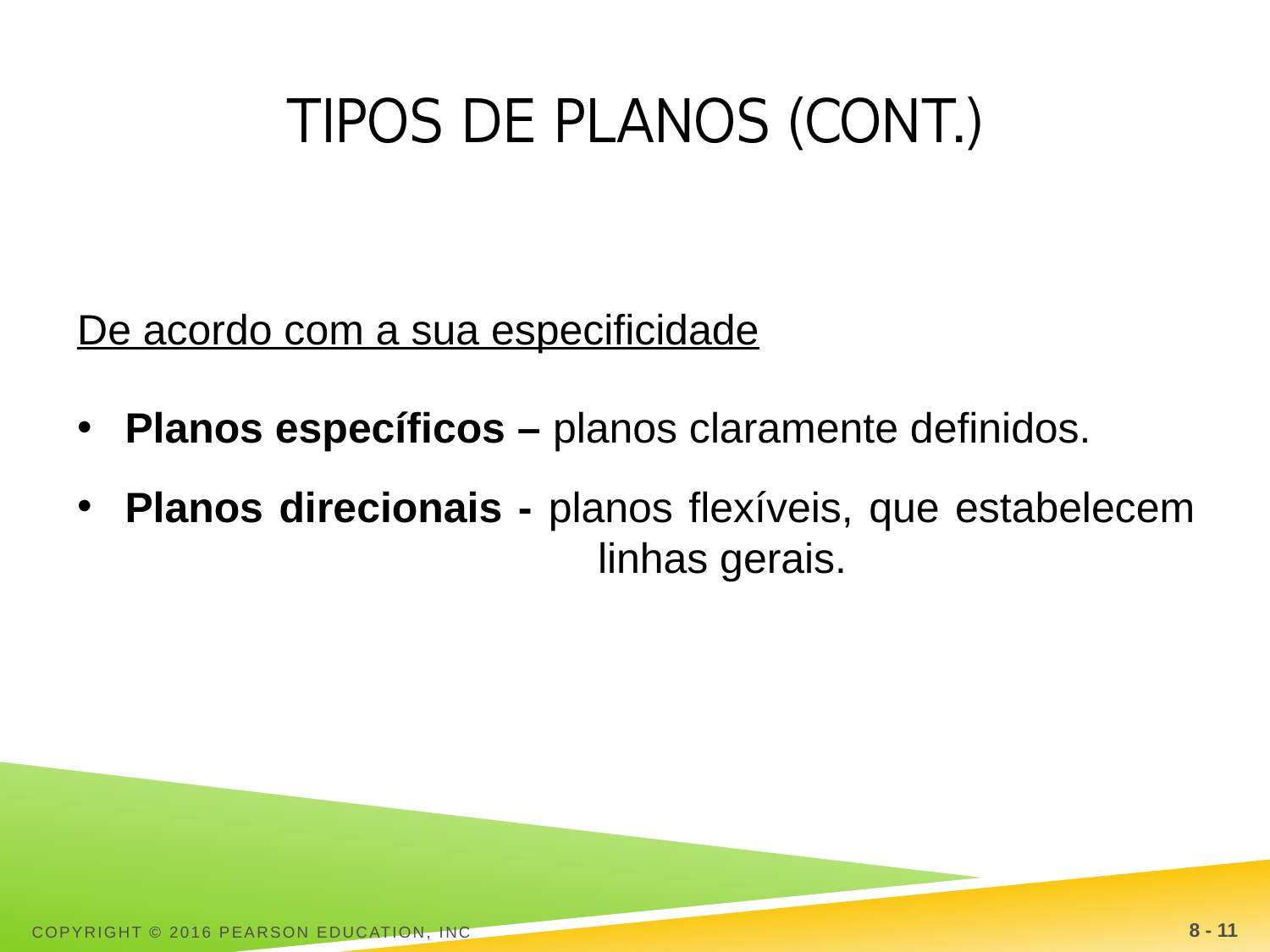

# Tipos de Planos (cont.)
De acordo com a sua especificidade

Planos específicos – planos claramente definidos.

Planos direcionais - planos flexíveis, que estabelecem 	linhas gerais.
Copyright © 2016 Pearson Education, Inc
8 - 11